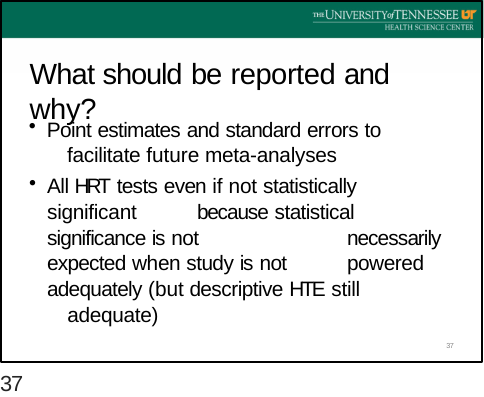

# What should be reported and why?
Point estimates and standard errors to 	facilitate future meta‐analyses
All HRT tests even if not statistically significant 	because statistical significance is not 	necessarily expected when study is not 	powered adequately (but descriptive HTE still 	adequate)
37
37